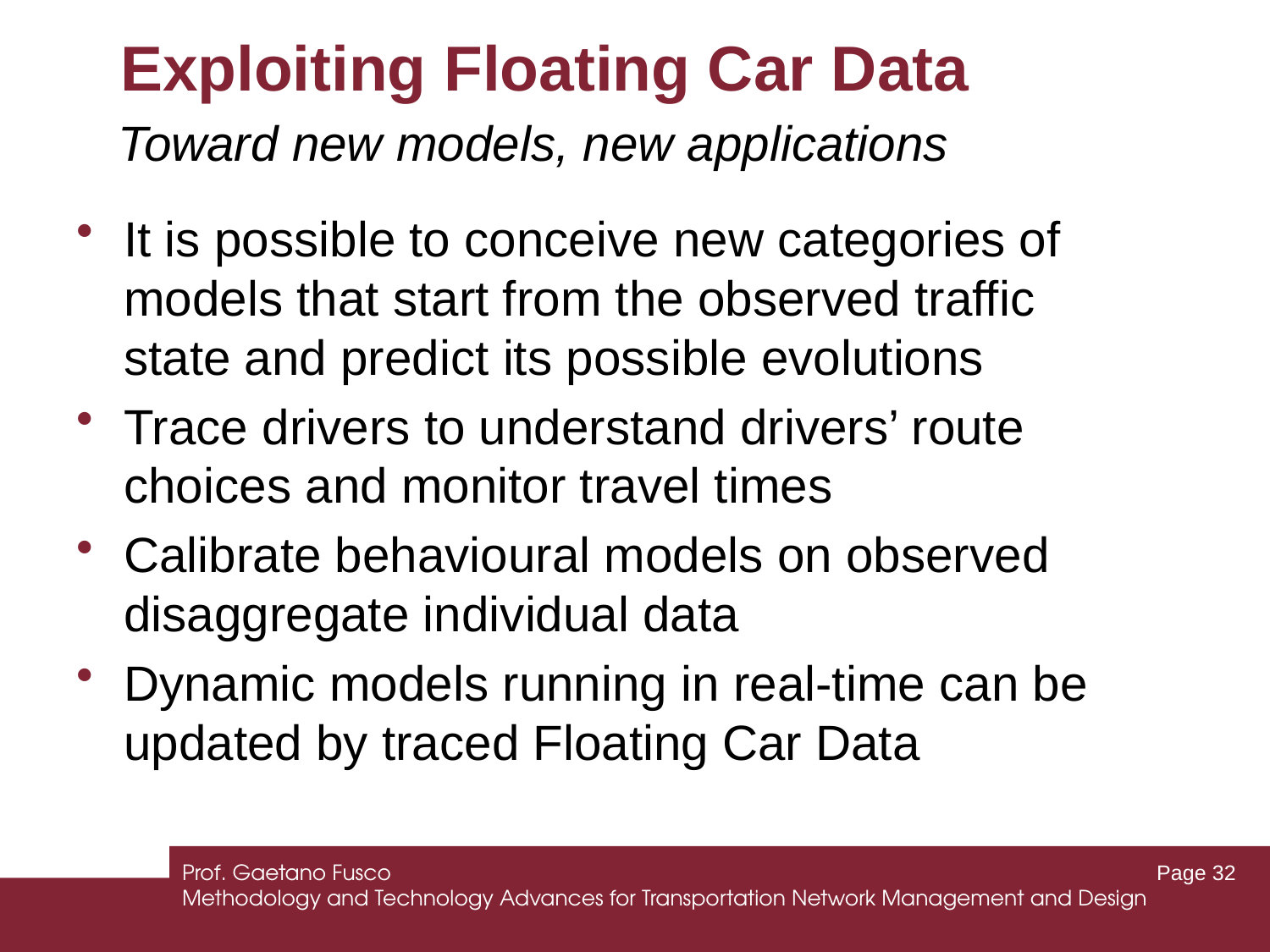

# Exploiting Floating Car Data
Toward new models, new applications
It is possible to conceive new categories of models that start from the observed traffic state and predict its possible evolutions
Trace drivers to understand drivers’ route choices and monitor travel times
Calibrate behavioural models on observed disaggregate individual data
Dynamic models running in real-time can be updated by traced Floating Car Data
Prof. Gaetano Fusco
Methodology and Technology Advances for Transportation Network Management and Design
Page 32